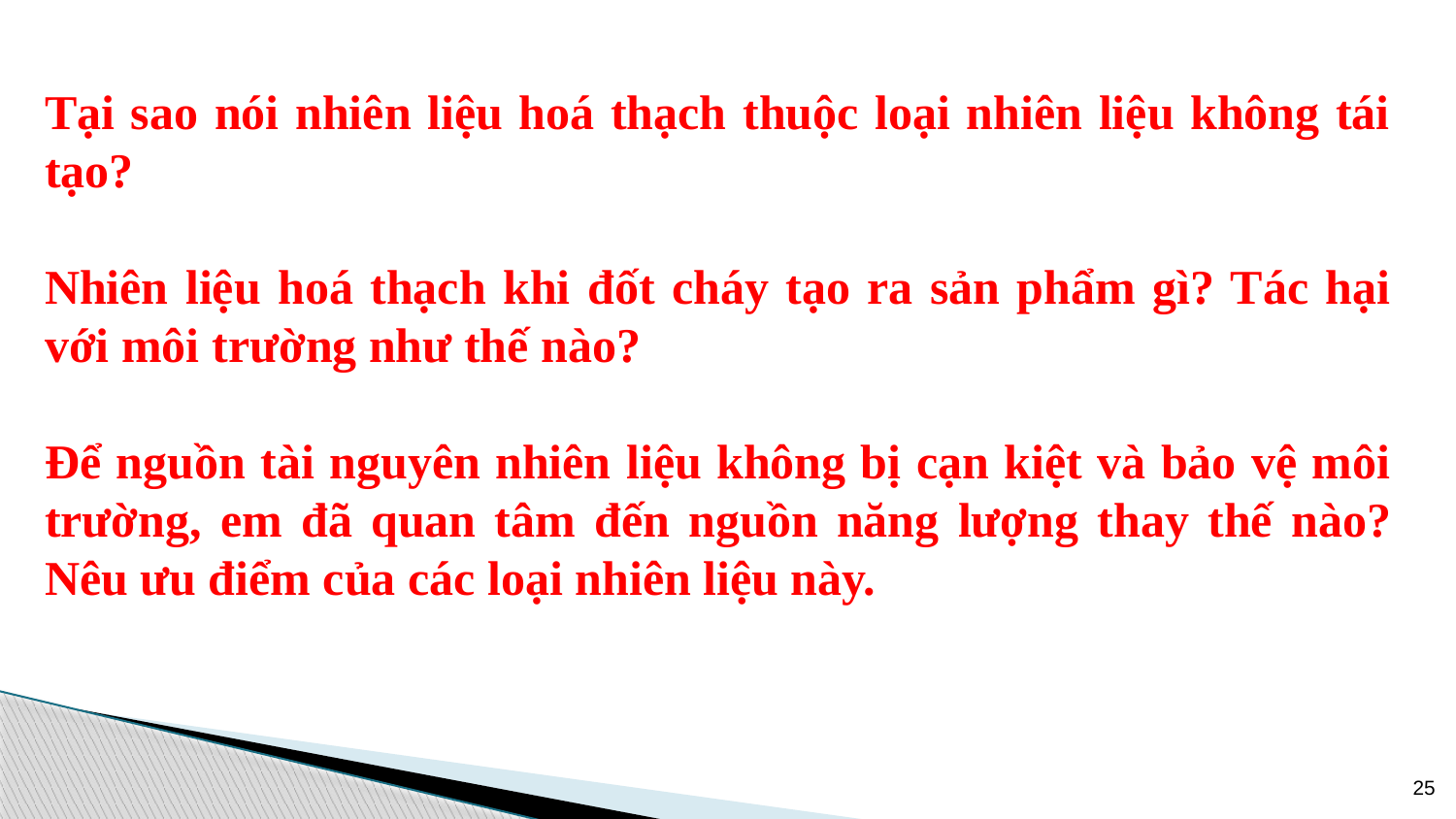

Tại sao nói nhiên liệu hoá thạch thuộc loại nhiên liệu không tái tạo?

Nhiên liệu hoá thạch khi đốt cháy tạo ra sản phẩm gì? Tác hại với môi trường như thế nào?

Để nguồn tài nguyên nhiên liệu không bị cạn kiệt và bảo vệ môi trường, em đã quan tâm đến nguồn năng lượng thay thế nào? Nêu ưu điểm của các loại nhiên liệu này.
25